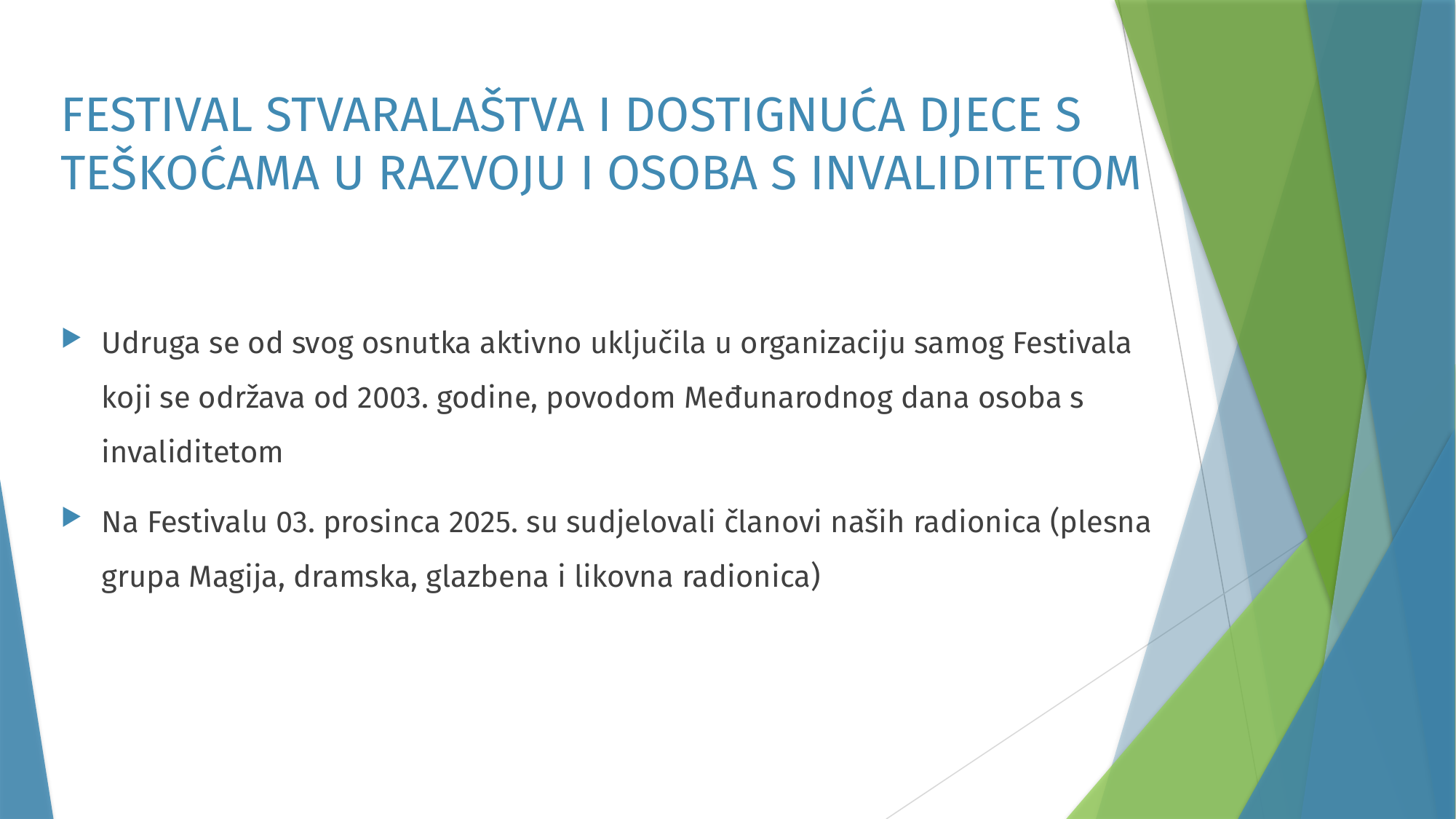

# FESTIVAL STVARALAŠTVA I DOSTIGNUĆA DJECE S TEŠKOĆAMA U RAZVOJU I OSOBA S INVALIDITETOM
Udruga se od svog osnutka aktivno uključila u organizaciju samog Festivala koji se održava od 2003. godine, povodom Međunarodnog dana osoba s invaliditetom
Na Festivalu 03. prosinca 2025. su sudjelovali članovi naših radionica (plesna grupa Magija, dramska, glazbena i likovna radionica)